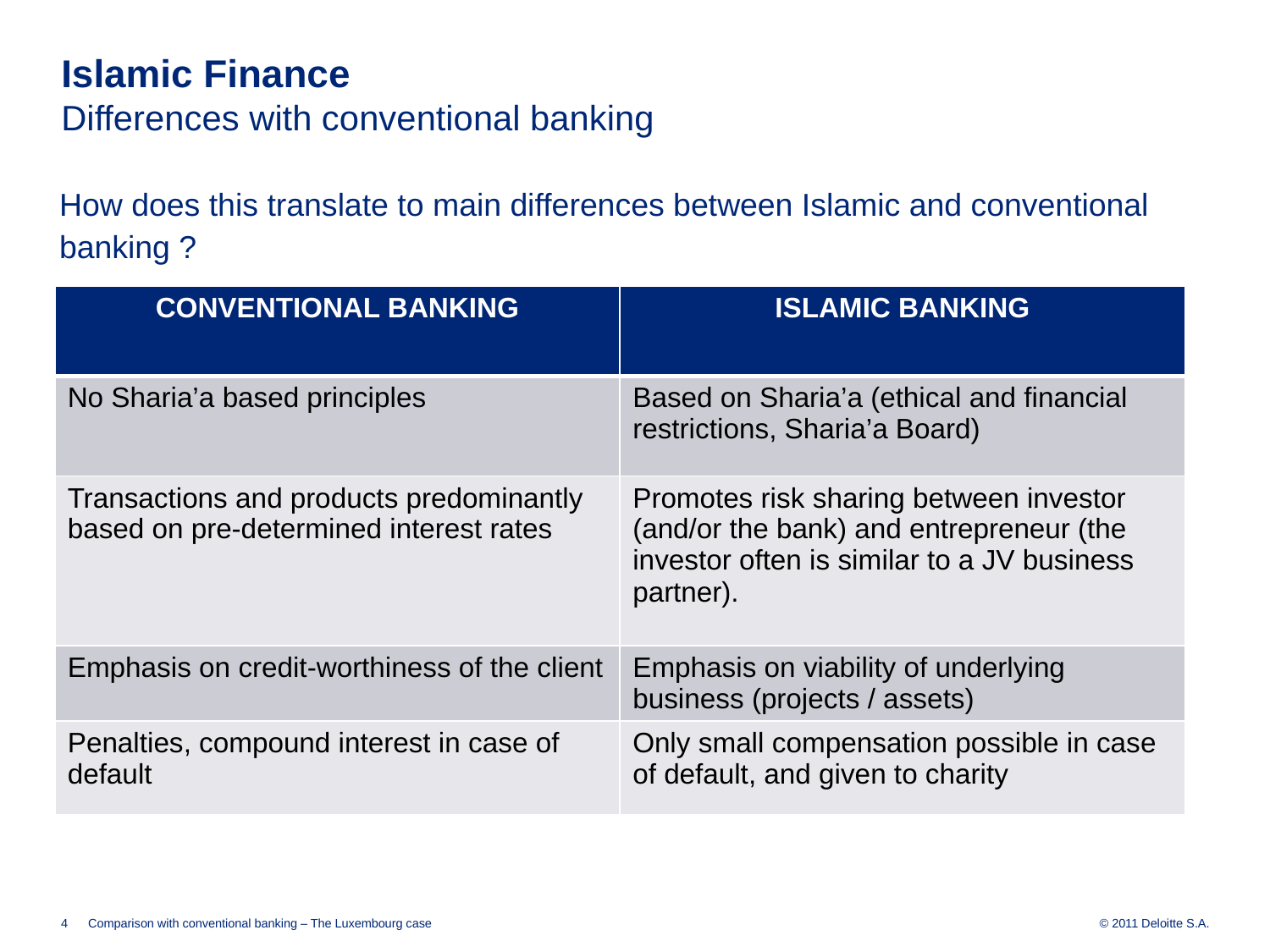

# Islamic Finance Differences with conventional banking

How does this translate to main differences between Islamic and conventional
banking ?

| CONVENTIONAL BANKING | ISLAMIC BANKING |
| --- | --- |
| No Sharia’a based principles | Based on Sharia’a (ethical and financial restrictions, Sharia’a Board) |
| Transactions and products predominantly based on pre-determined interest rates | Promotes risk sharing between investor (and/or the bank) and entrepreneur (the investor often is similar to a JV business partner). |
| Emphasis on credit-worthiness of the client | Emphasis on viability of underlying business (projects / assets) |
| Penalties, compound interest in case of default | Only small compensation possible in case of default, and given to charity |